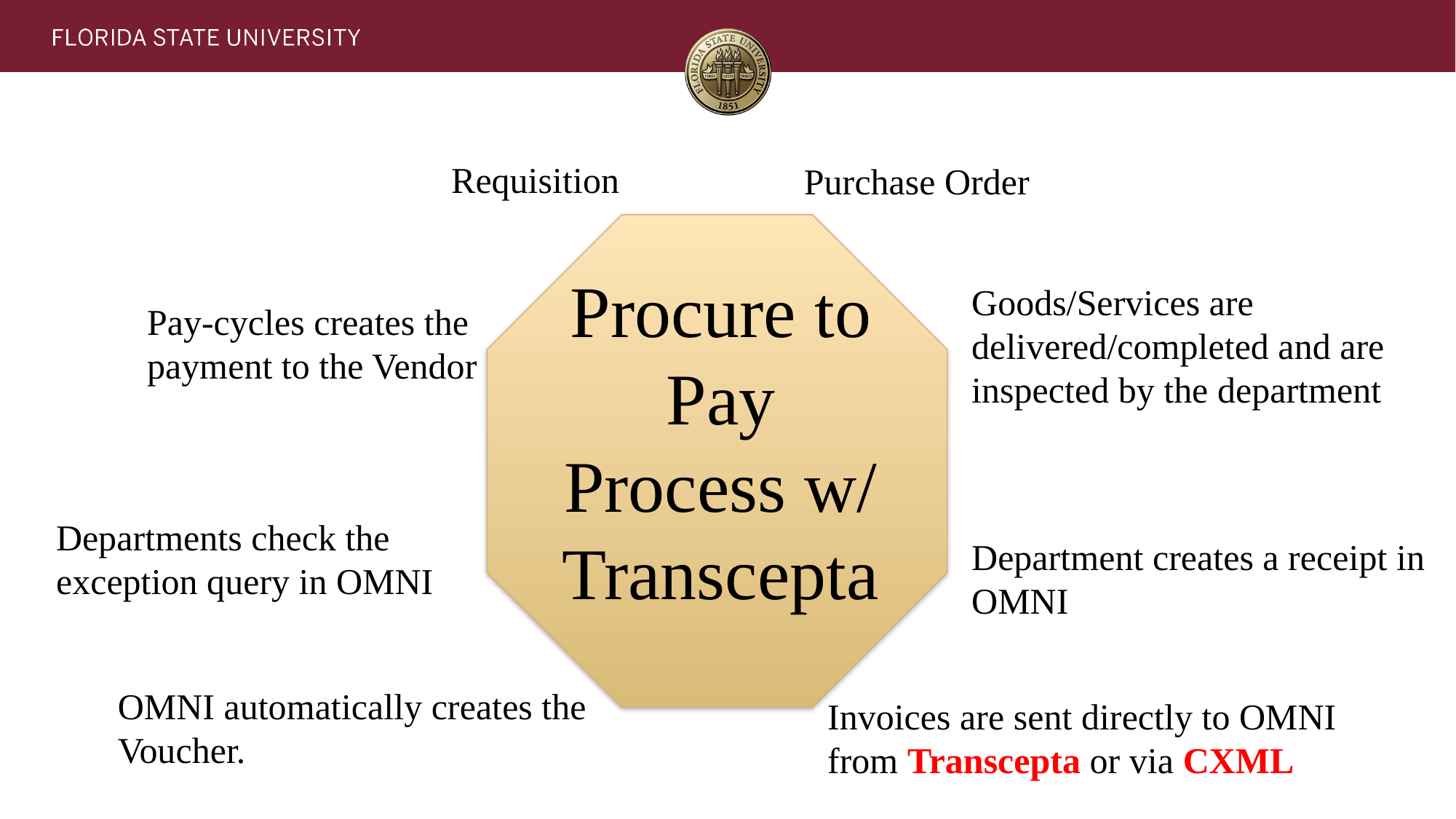

Requisition
Purchase Order

Procure to Pay Process w/
Transcepta
Goods/Services are delivered/completed and are inspected by the department
Pay-cycles creates the payment to the Vendor
Departments check the
exception query in OMNI
Department creates a receipt in OMNI
OMNI automatically creates the Voucher.
Invoices are sent directly to OMNI from Transcepta or via CXML